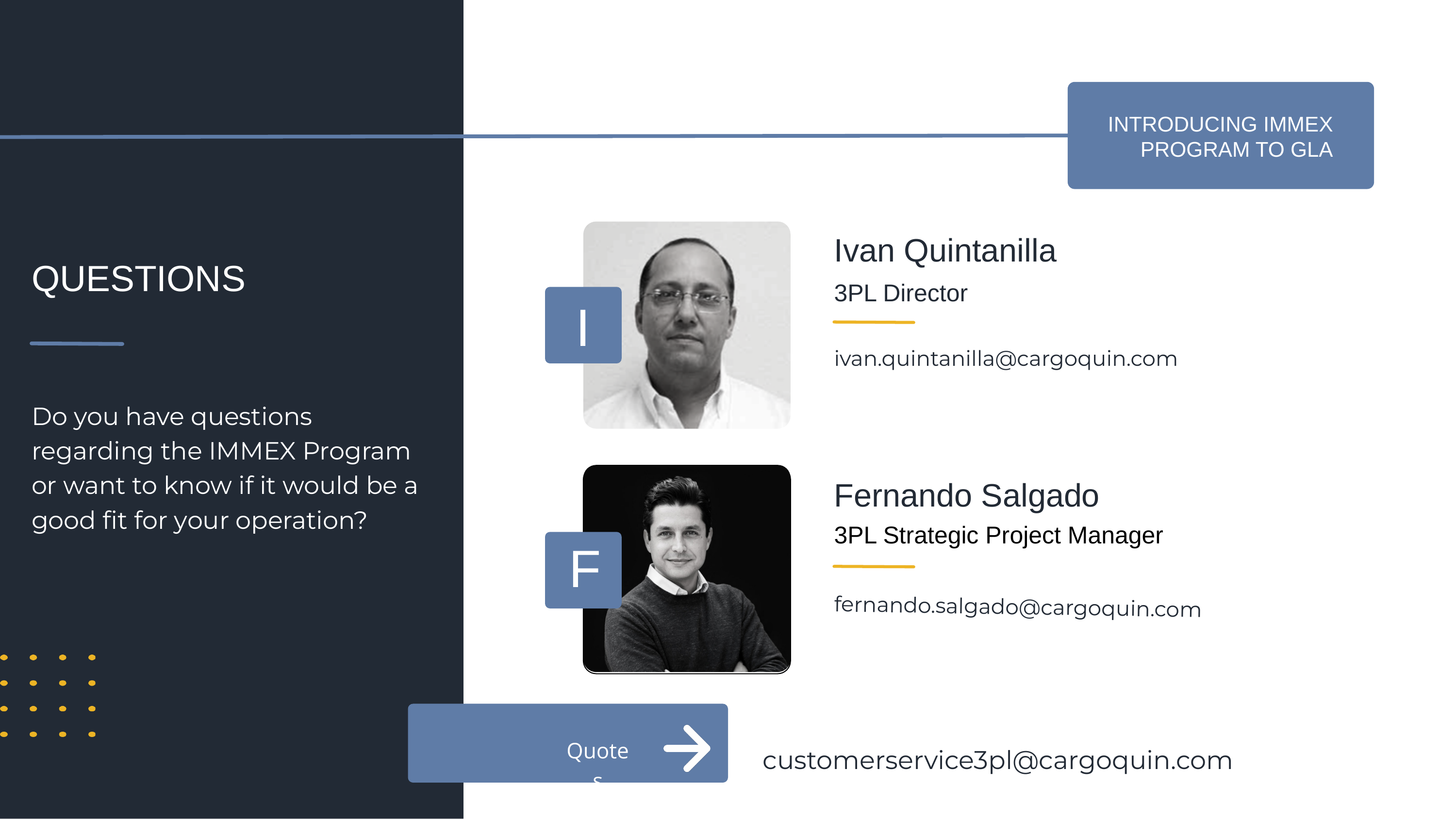

INTRODUCING IMMEX PROGRAM TO GLA

Ivan Quintanilla
QUESTIONS
3PL Director
I

ivan.quintanilla@cargoquin.com

Do you have questions regarding the IMMEX Program or want to know if it would be a good fit for your operation?

Fernando Salgado
3PL Strategic Project Manager
F

fernando.salgado@cargoquin.com

customerservice3pl@cargoquin.com

Quotes